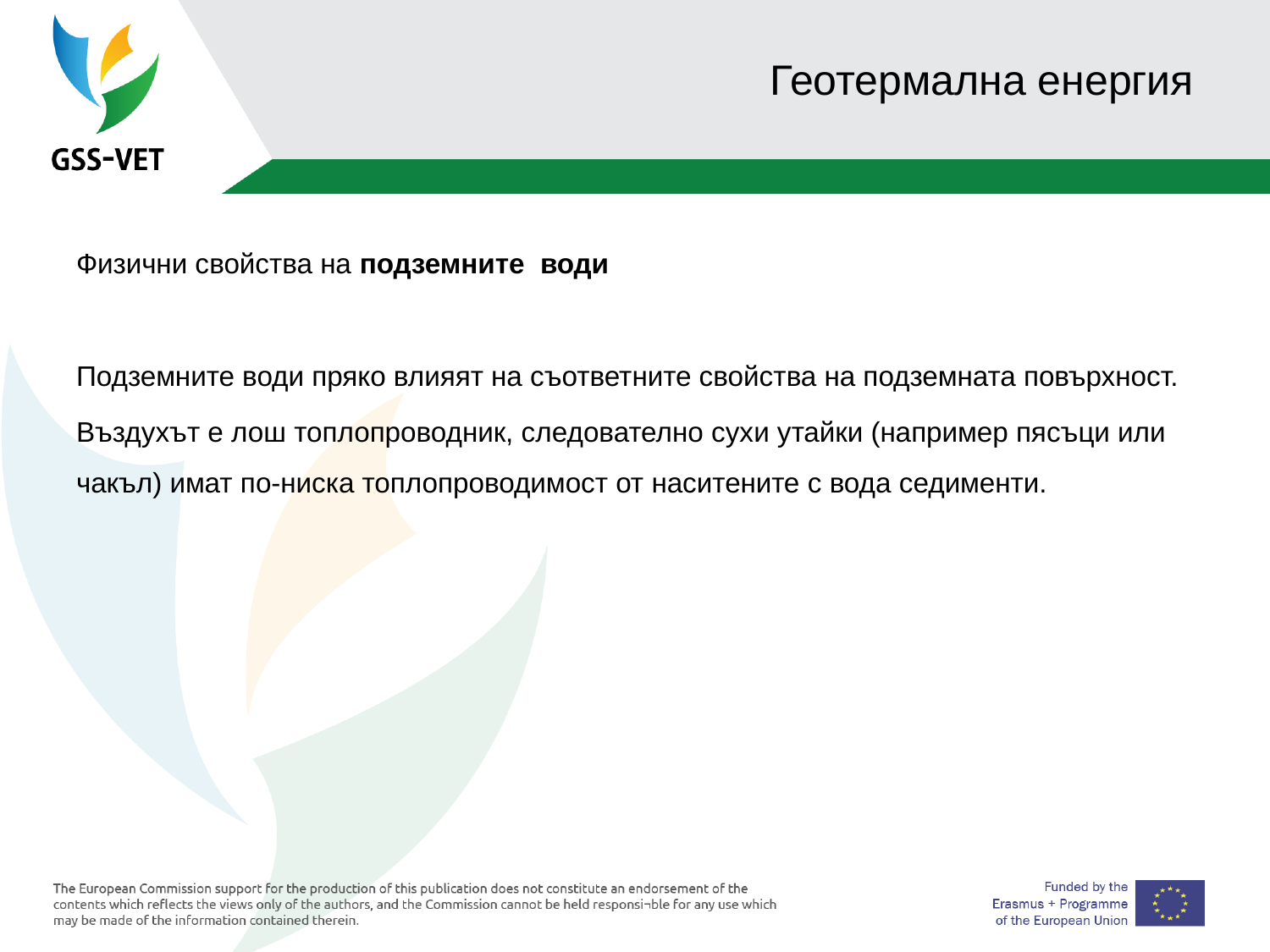

# Геотермална енергия
Физични свойства на подземните  води

Подземните води пряко влияят на съответните свойства на подземната повърхност.
Въздухът е лош топлопроводник, следователно сухи утайки (например пясъци или чакъл) имат по-ниска топлопроводимост от наситените с вода седименти.